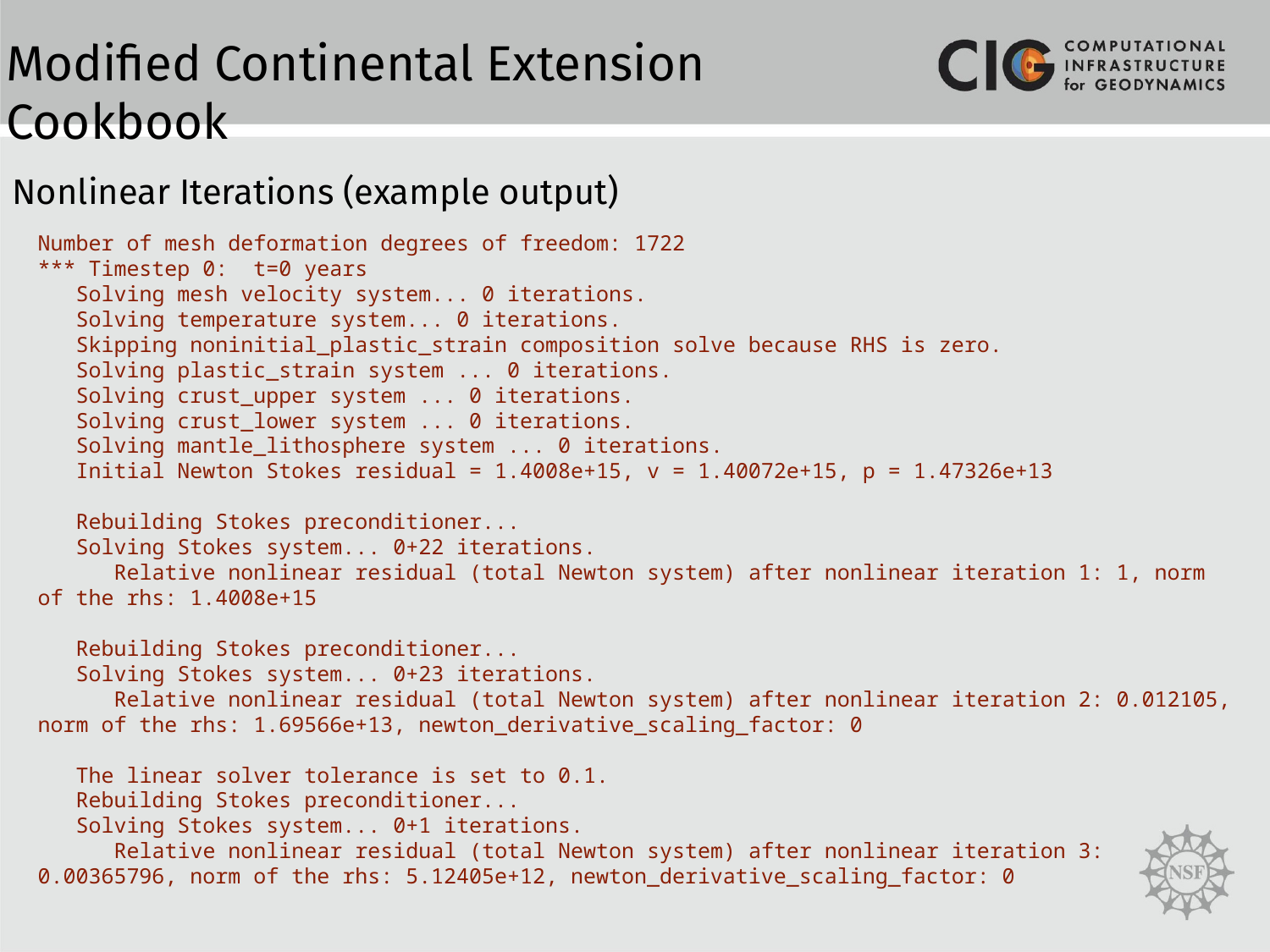

Modified Continental Extension Cookbook
Nonlinear Iterations (example output)
Number of mesh deformation degrees of freedom: 1722
*** Timestep 0:  t=0 years
   Solving mesh velocity system... 0 iterations.
   Solving temperature system... 0 iterations.
   Skipping noninitial_plastic_strain composition solve because RHS is zero.
   Solving plastic_strain system ... 0 iterations.
   Solving crust_upper system ... 0 iterations.
   Solving crust_lower system ... 0 iterations.
   Solving mantle_lithosphere system ... 0 iterations.
   Initial Newton Stokes residual = 1.4008e+15, v = 1.40072e+15, p = 1.47326e+13

   Rebuilding Stokes preconditioner...
   Solving Stokes system... 0+22 iterations.
      Relative nonlinear residual (total Newton system) after nonlinear iteration 1: 1, norm of the rhs: 1.4008e+15

   Rebuilding Stokes preconditioner...
   Solving Stokes system... 0+23 iterations.
      Relative nonlinear residual (total Newton system) after nonlinear iteration 2: 0.012105, norm of the rhs: 1.69566e+13, newton_derivative_scaling_factor: 0

   The linear solver tolerance is set to 0.1.
   Rebuilding Stokes preconditioner...
   Solving Stokes system... 0+1 iterations.
      Relative nonlinear residual (total Newton system) after nonlinear iteration 3: 0.00365796, norm of the rhs: 5.12405e+12, newton_derivative_scaling_factor: 0